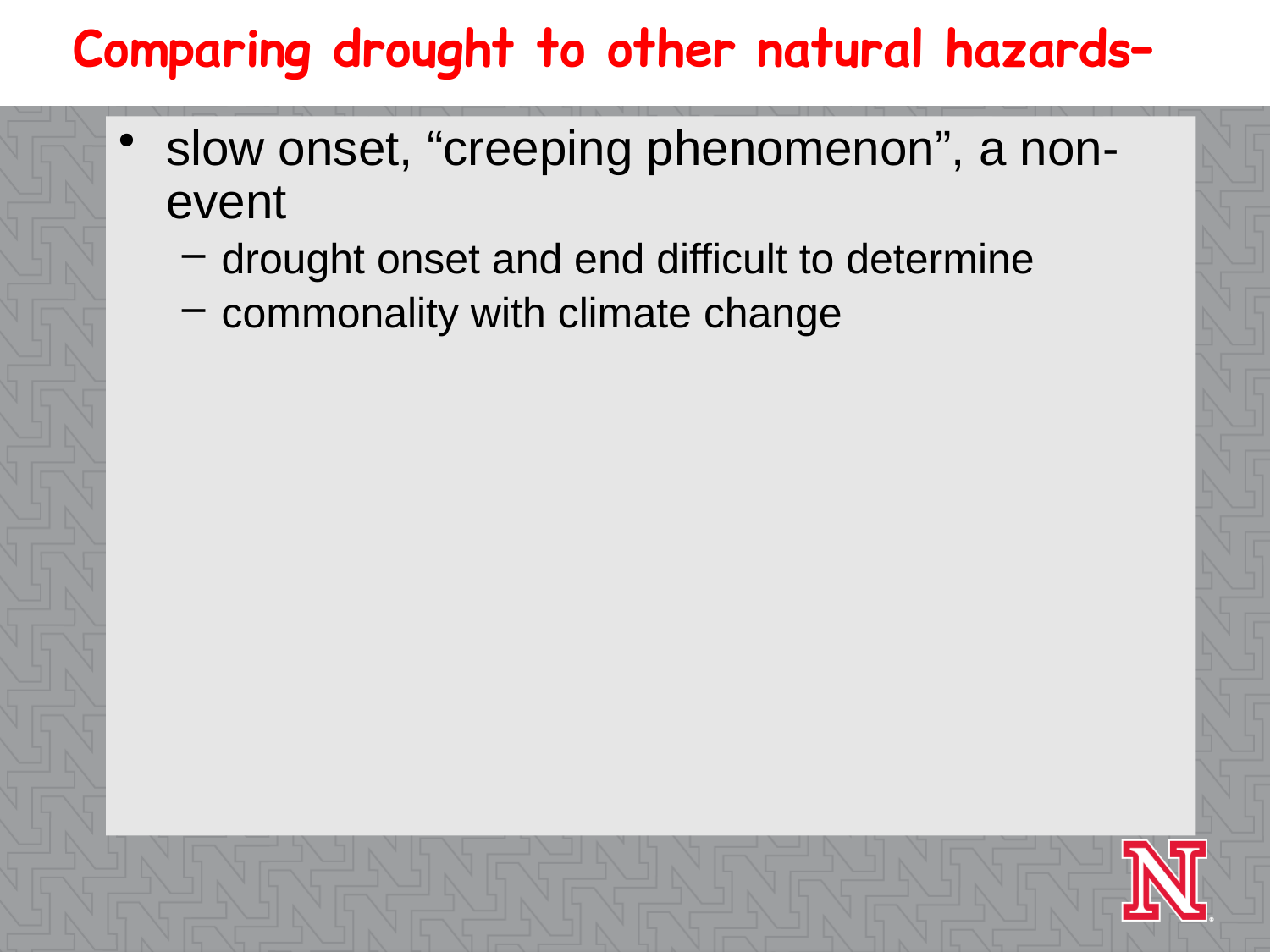

# Comparing drought to other natural hazards–
slow onset, “creeping phenomenon”, a non-event
drought onset and end difficult to determine
commonality with climate change